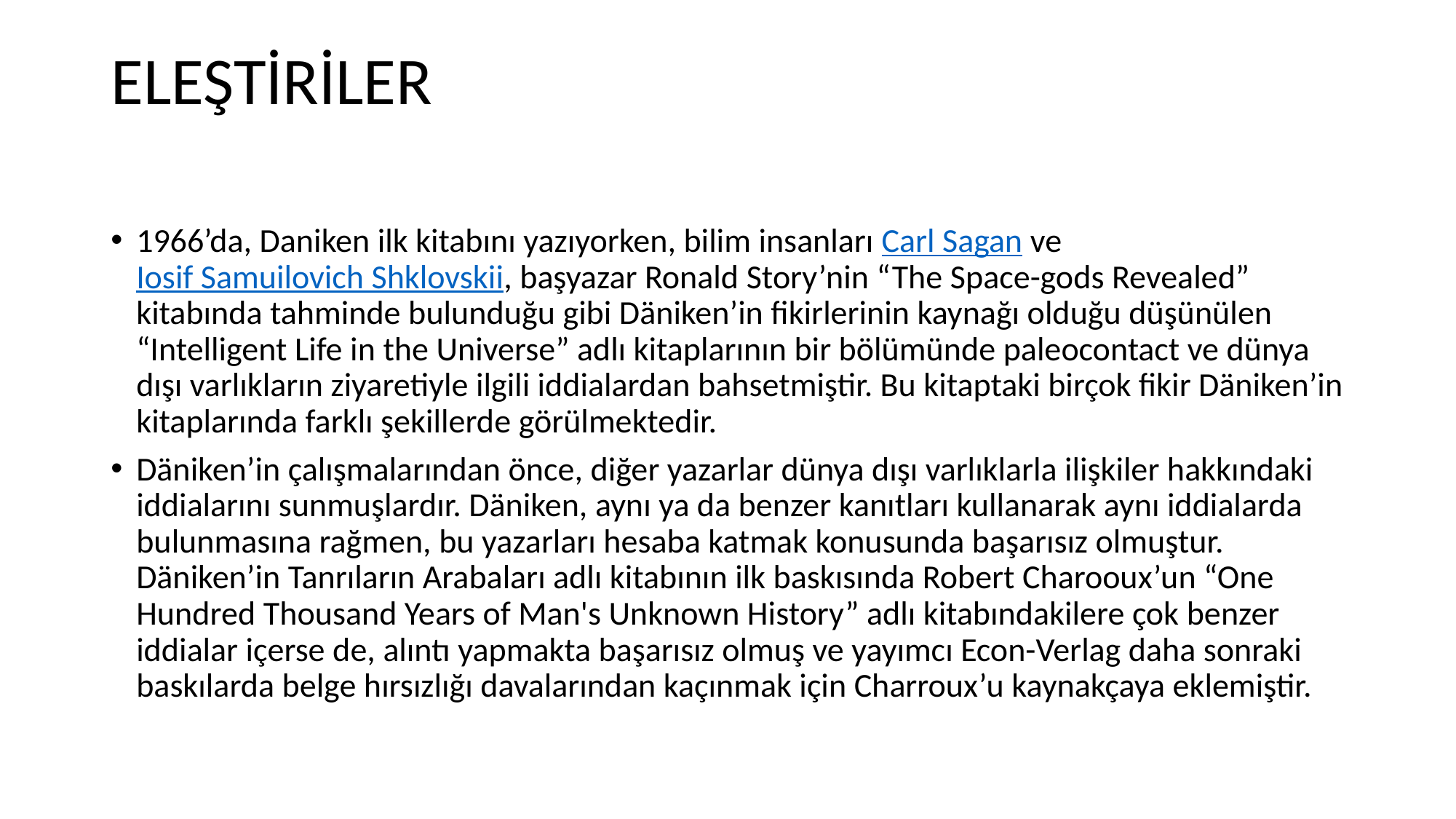

# ELEŞTİRİLER
1966’da, Daniken ilk kitabını yazıyorken, bilim insanları Carl Sagan ve Iosif Samuilovich Shklovskii, başyazar Ronald Story’nin “The Space-gods Revealed” kitabında tahminde bulunduğu gibi Däniken’in fikirlerinin kaynağı olduğu düşünülen “Intelligent Life in the Universe” adlı kitaplarının bir bölümünde paleocontact ve dünya dışı varlıkların ziyaretiyle ilgili iddialardan bahsetmiştir. Bu kitaptaki birçok fikir Däniken’in kitaplarında farklı şekillerde görülmektedir.
Däniken’in çalışmalarından önce, diğer yazarlar dünya dışı varlıklarla ilişkiler hakkındaki iddialarını sunmuşlardır. Däniken, aynı ya da benzer kanıtları kullanarak aynı iddialarda bulunmasına rağmen, bu yazarları hesaba katmak konusunda başarısız olmuştur. Däniken’in Tanrıların Arabaları adlı kitabının ilk baskısında Robert Charooux’un “One Hundred Thousand Years of Man's Unknown History” adlı kitabındakilere çok benzer iddialar içerse de, alıntı yapmakta başarısız olmuş ve yayımcı Econ-Verlag daha sonraki baskılarda belge hırsızlığı davalarından kaçınmak için Charroux’u kaynakçaya eklemiştir.